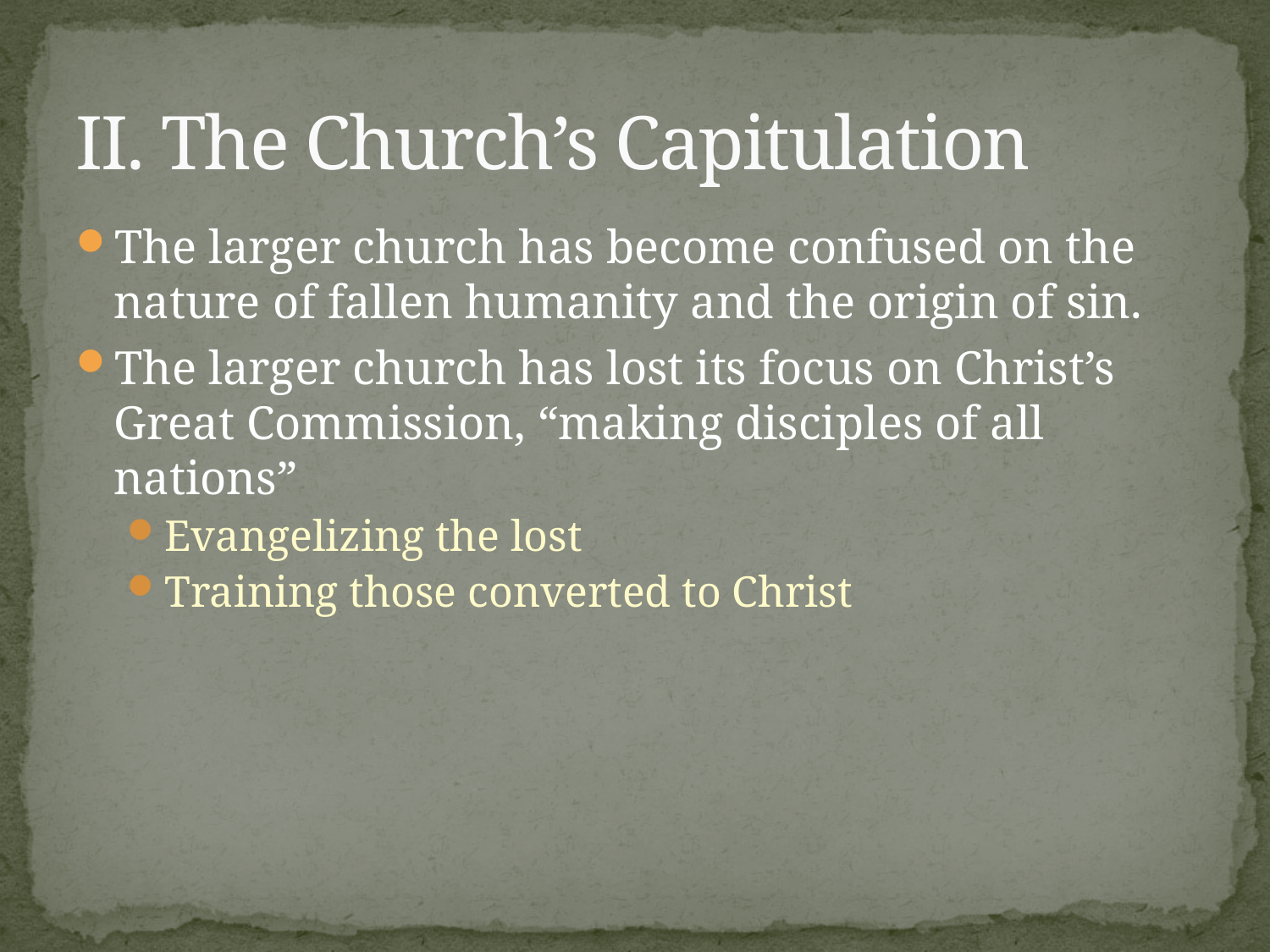

# II. The Church’s Capitulation
The larger church has become confused on the nature of fallen humanity and the origin of sin.
The larger church has lost its focus on Christ’s Great Commission, “making disciples of all nations”
Evangelizing the lost
Training those converted to Christ